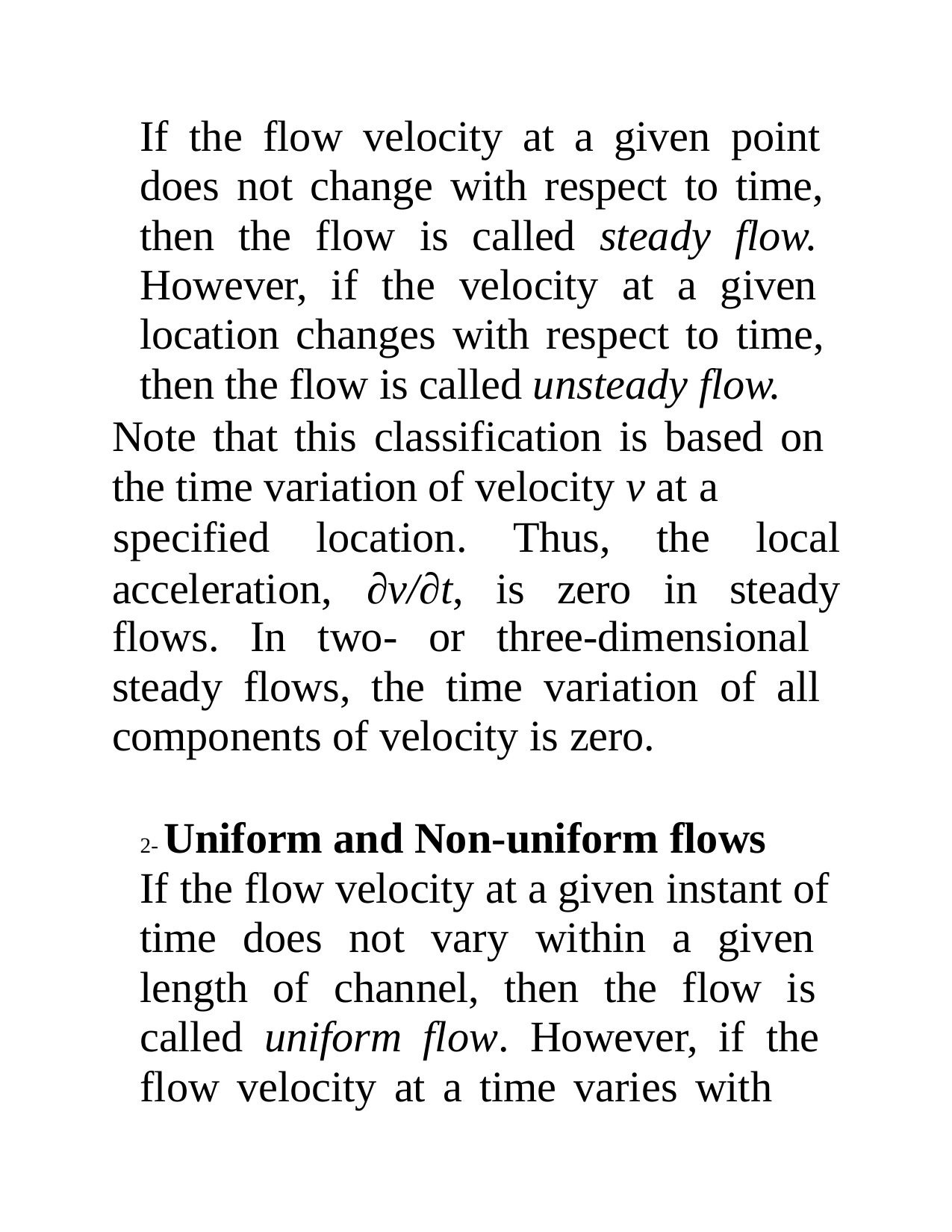

If the flow velocity at a given point  does not change with respect to time,  then the flow is called steady flow.  However, if the velocity at a given  location changes with respect to time,  then the flow is called unsteady flow.
Note that this classification is based on  the time variation of velocity v at a
specified	location.	Thus,	the	local
in	steady
acceleration,	∂v/∂t,	is	zero
flows. In two- or three-dimensional  steady flows, the time variation of all  components of velocity is zero.

2- Uniform and Non-uniform flows
If the flow velocity at a given instant of  time does not vary within a given  length of channel, then the flow is  called uniform flow. However, if the  flow velocity at a time varies with